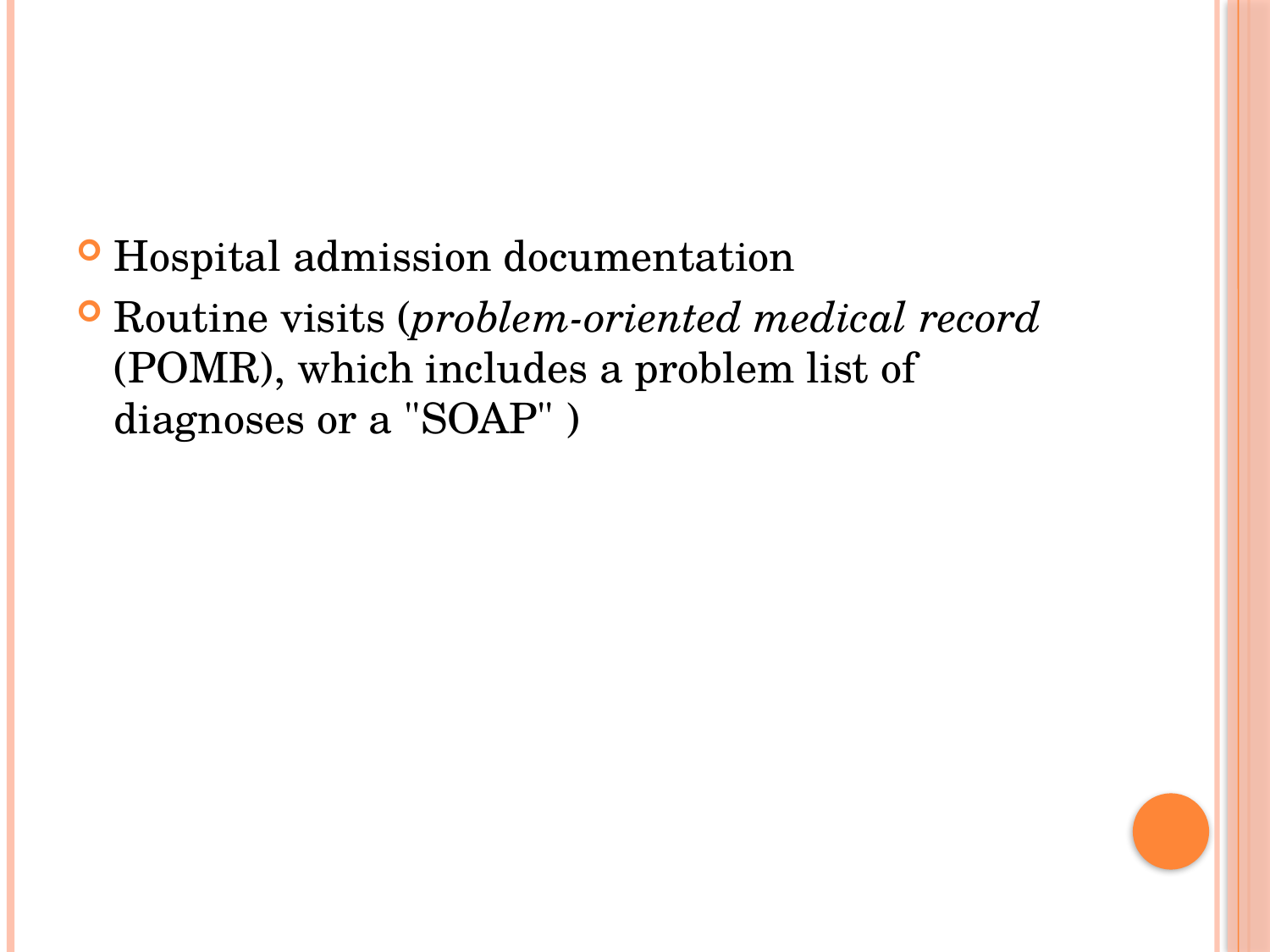

#
Hospital admission documentation
Routine visits (problem-oriented medical record (POMR), which includes a problem list of diagnoses or a "SOAP" )